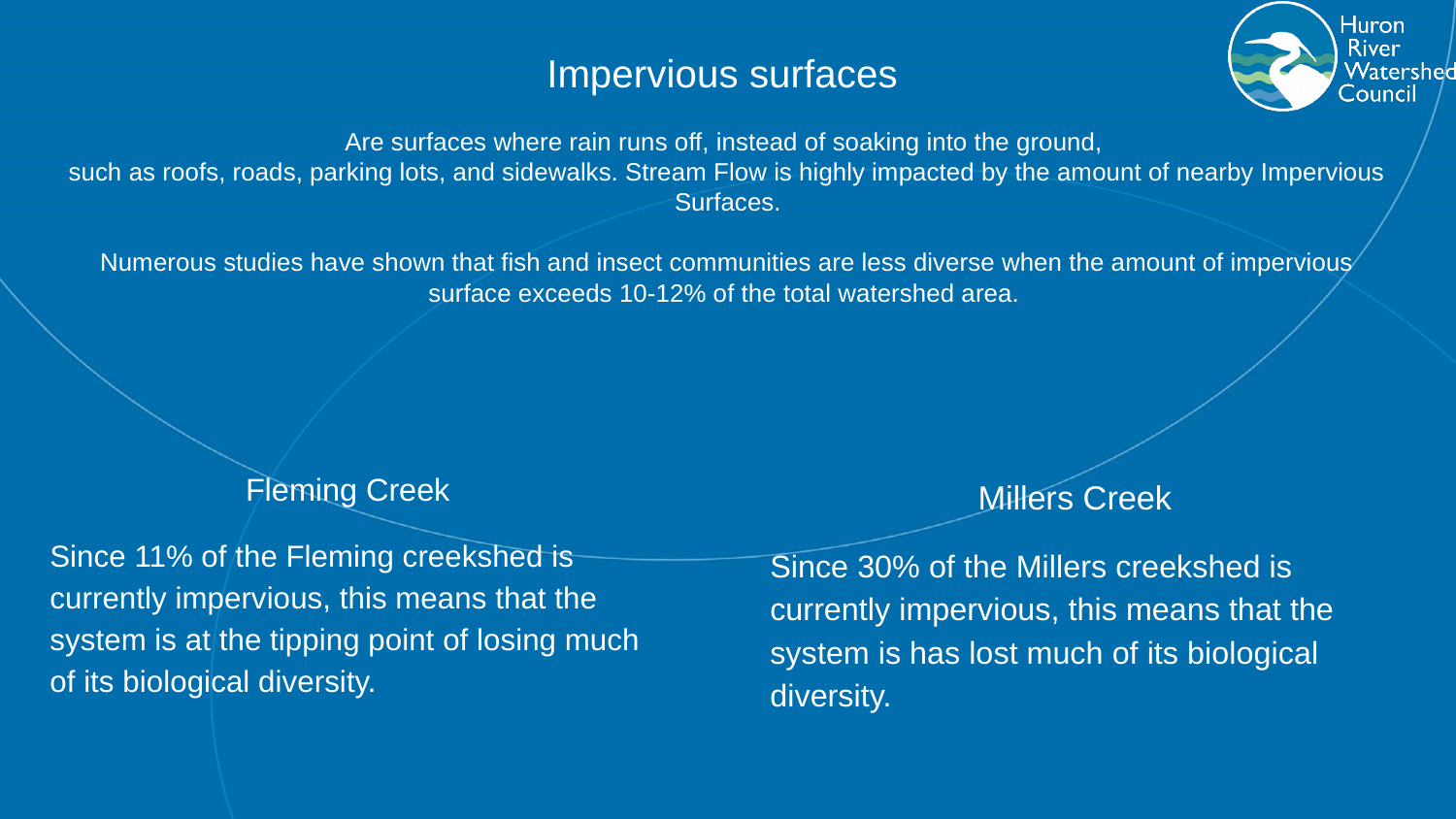

# Impervious surfaces

Are surfaces where rain runs off, instead of soaking into the ground,
such as roofs, roads, parking lots, and sidewalks. Stream Flow is highly impacted by the amount of nearby Impervious Surfaces.

Numerous studies have shown that fish and insect communities are less diverse when the amount of impervious surface exceeds 10-12% of the total watershed area.

Fleming Creek
Since 11% of the Fleming creekshed is currently impervious, this means that the system is at the tipping point of losing much of its biological diversity.

Millers Creek
Since 30% of the Millers creekshed is currently impervious, this means that the system is has lost much of its biological diversity.